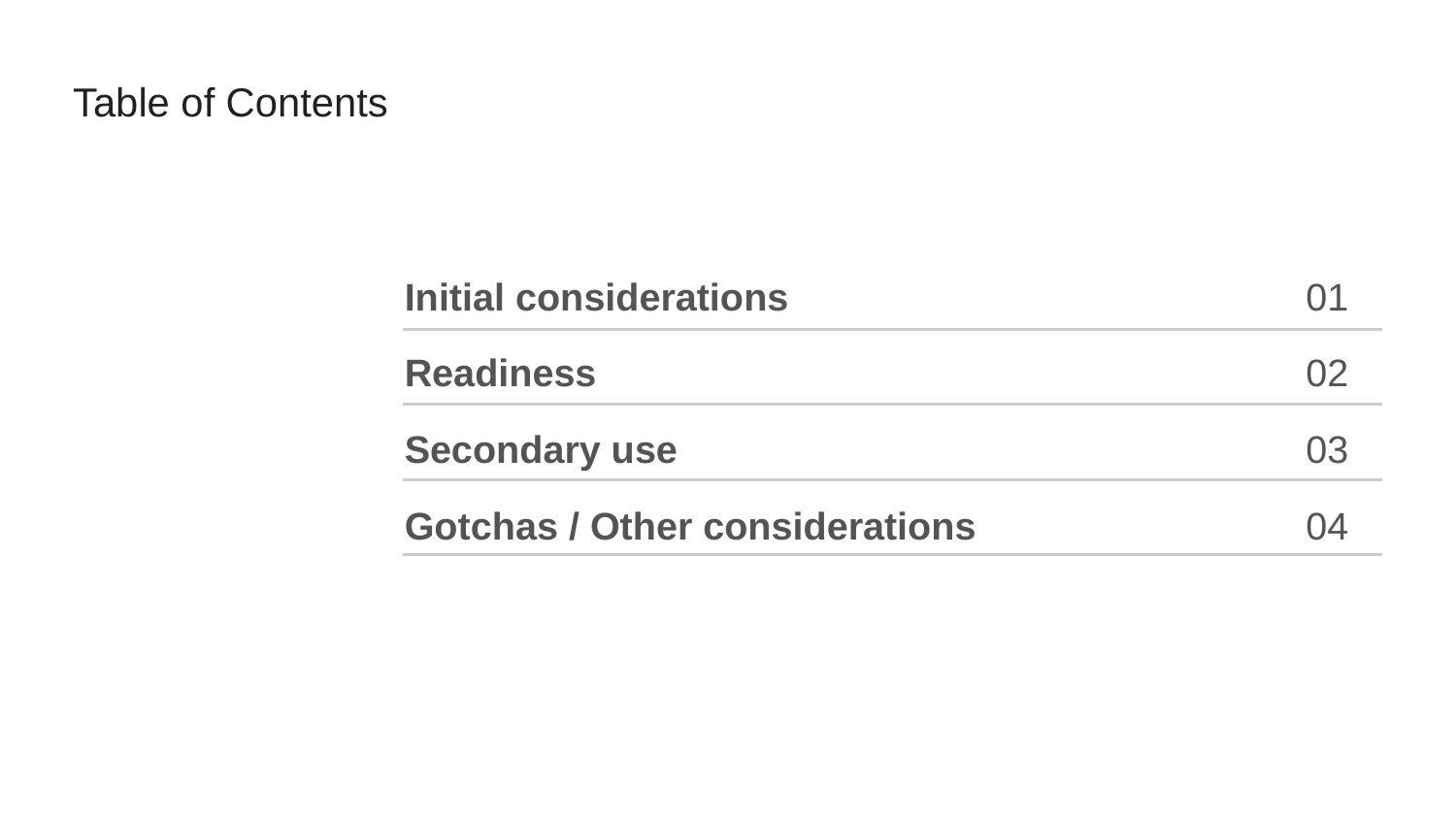

Table of Contents
Initial considerations
Readiness
Secondary use
Gotchas / Other considerations

01
02
03
04